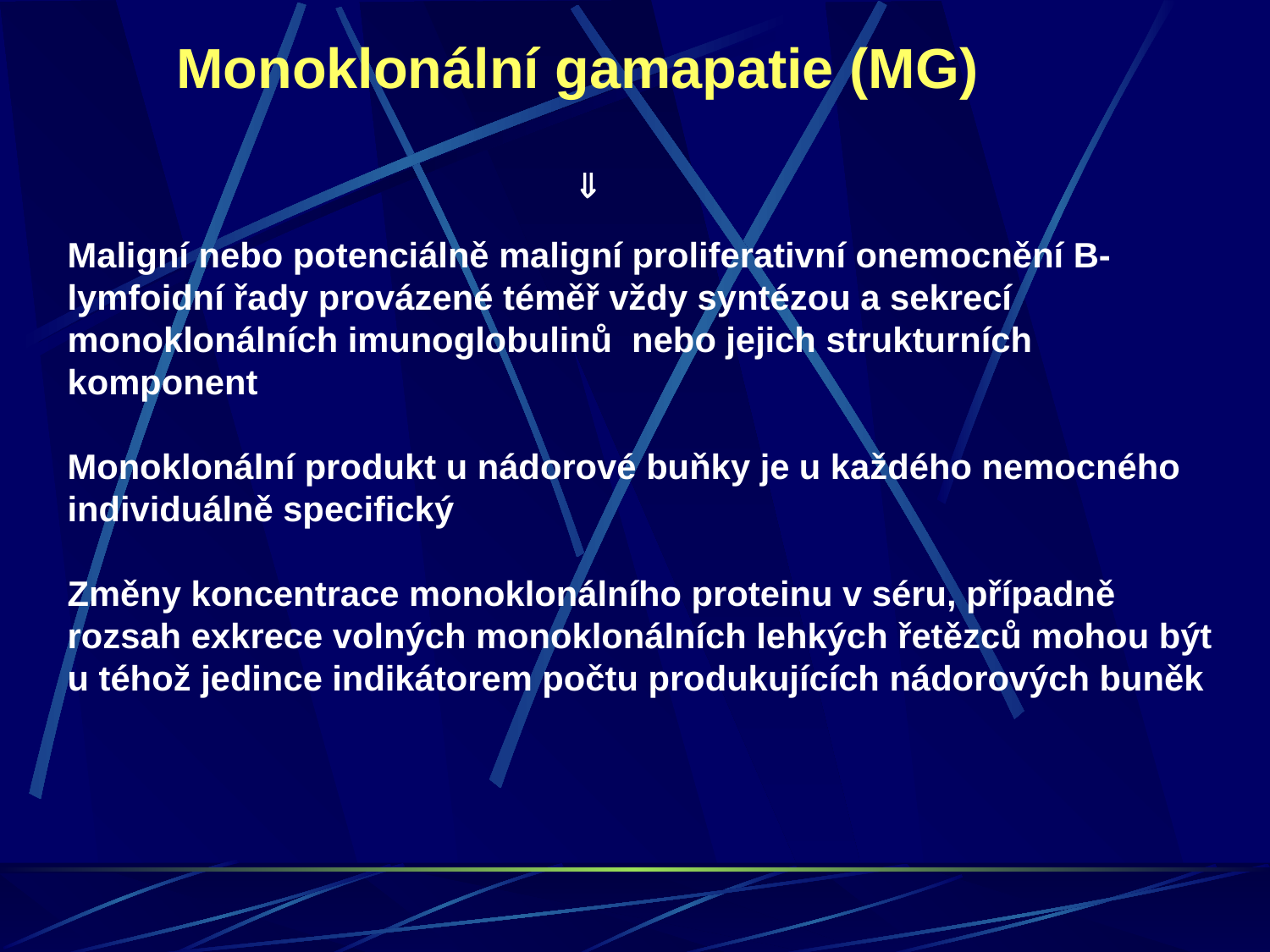

Monoklonální gamapatie (MG)
⇓
Maligní nebo potenciálně maligní proliferativní onemocnění B-lymfoidní řady provázené téměř vždy syntézou a sekrecí monoklonálních imunoglobulinů  nebo jejich strukturních komponent

Monoklonální produkt u nádorové buňky je u každého nemocného
individuálně specifický

Změny koncentrace monoklonálního proteinu v séru, případně rozsah exkrece volných monoklonálních lehkých řetězců mohou být u téhož jedince indikátorem počtu produkujících nádorových buněk